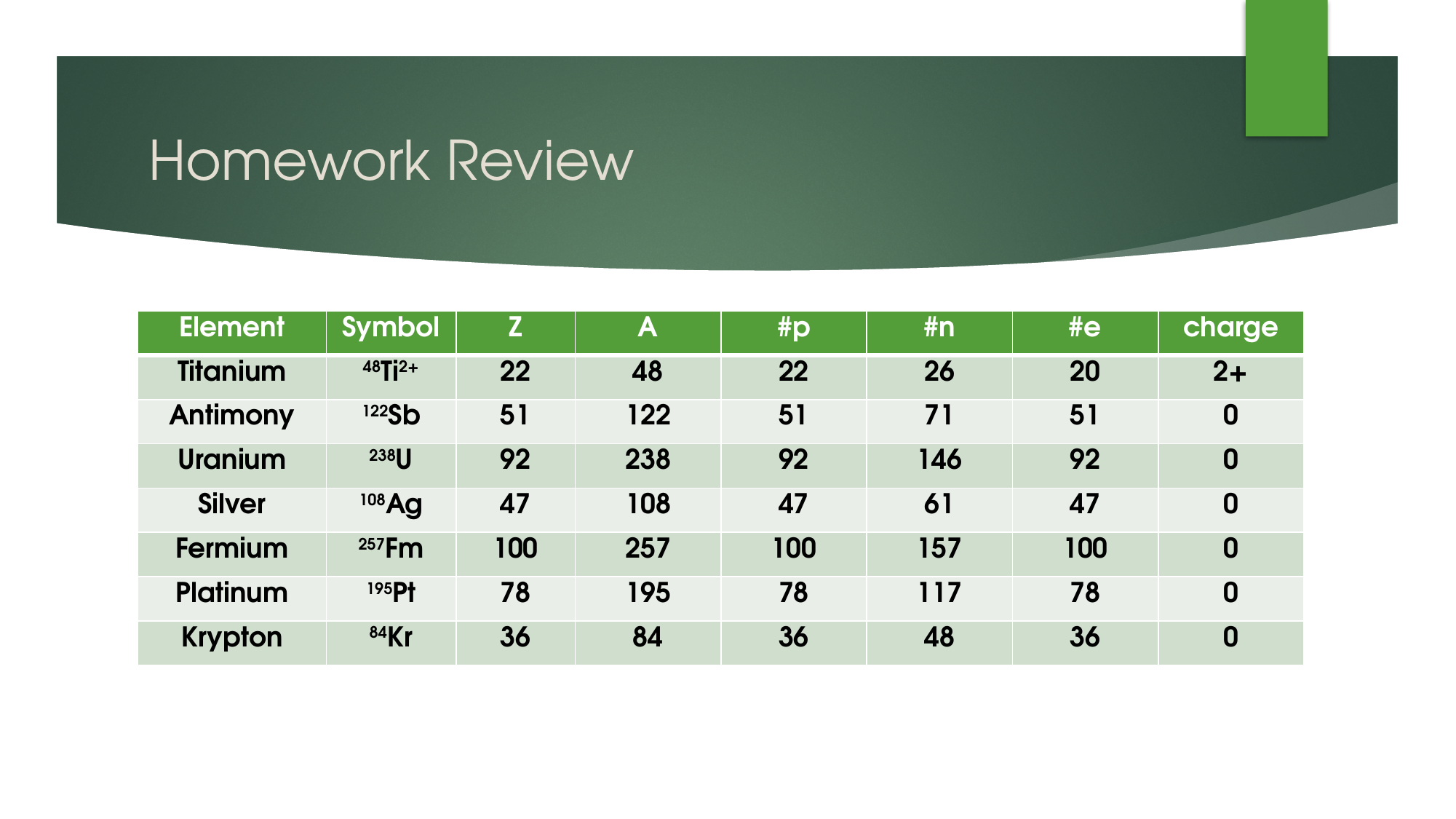

# Homework Review
| Element | Symbol | Z | A | #p | #n | #e | charge |
| --- | --- | --- | --- | --- | --- | --- | --- |
| Titanium | 48Ti2+ | 22 | 48 | 22 | 26 | 20 | 2+ |
| Antimony | 122Sb | 51 | 122 | 51 | 71 | 51 | 0 |
| Uranium | 238U | 92 | 238 | 92 | 146 | 92 | 0 |
| Silver | 108Ag | 47 | 108 | 47 | 61 | 47 | 0 |
| Fermium | 257Fm | 100 | 257 | 100 | 157 | 100 | 0 |
| Platinum | 195Pt | 78 | 195 | 78 | 117 | 78 | 0 |
| Krypton | 84Kr | 36 | 84 | 36 | 48 | 36 | 0 |